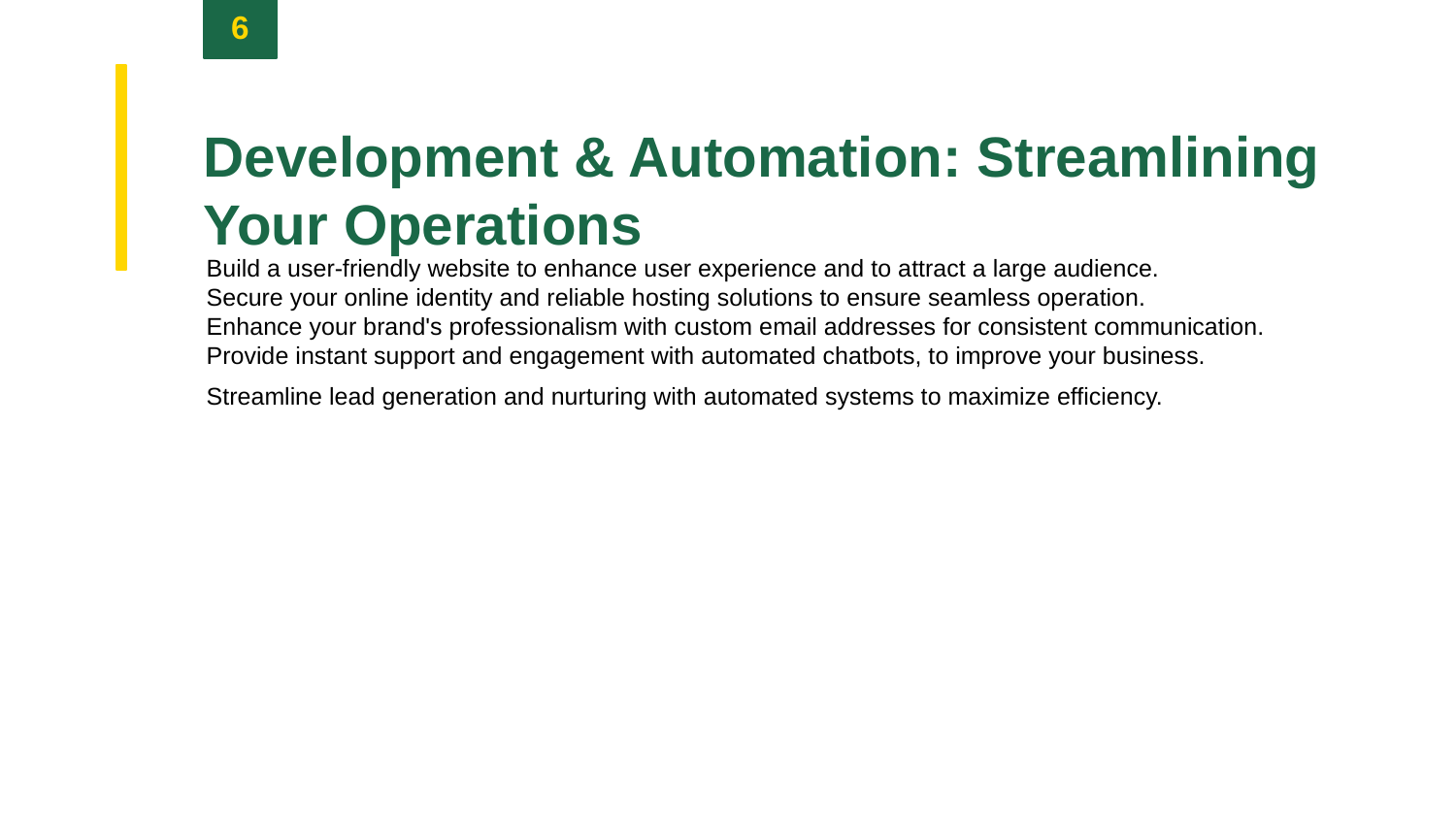

6

Development & Automation: Streamlining Your Operations
Build a user-friendly website to enhance user experience and to attract a large audience.
Secure your online identity and reliable hosting solutions to ensure seamless operation.
Enhance your brand's professionalism with custom email addresses for consistent communication.
Provide instant support and engagement with automated chatbots, to improve your business.
Streamline lead generation and nurturing with automated systems to maximize efficiency.